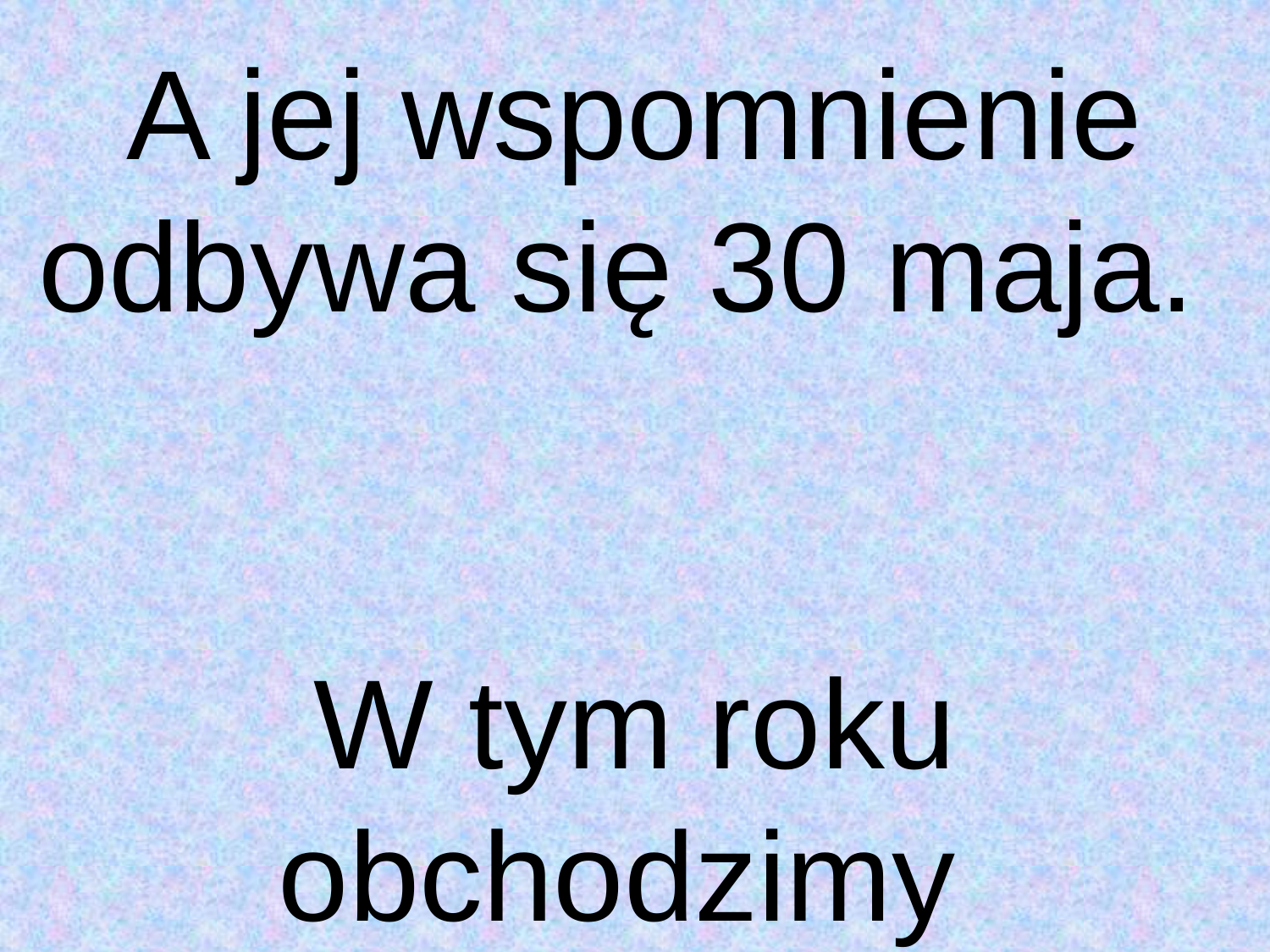

A jej wspomnienie odbywa się 30 maja.

W tym roku obchodzimy
IX rocznicę beatyfikacji.